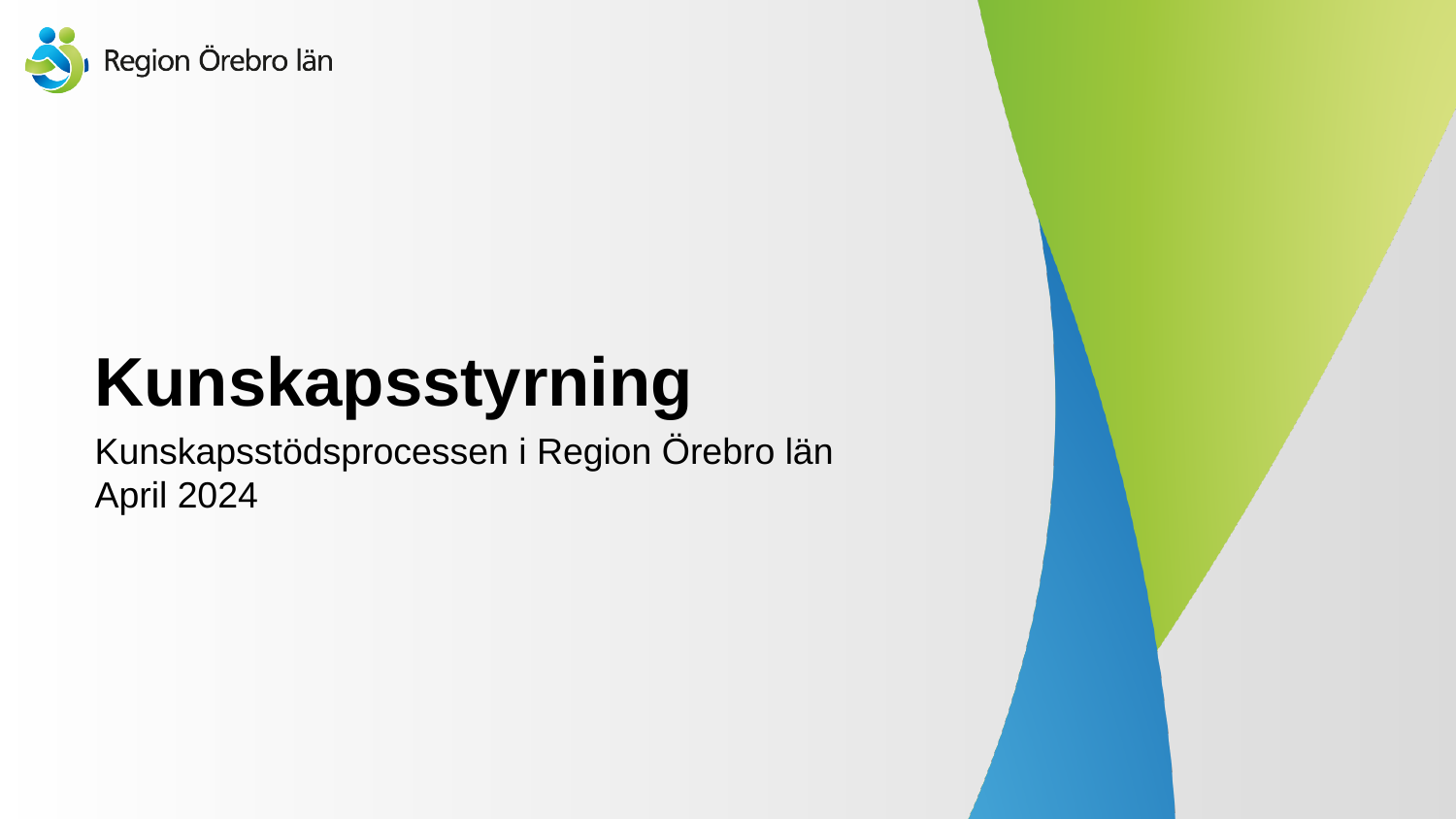

# Kunskapsstyrning
Kunskapsstödsprocessen i Region Örebro län
April 2024